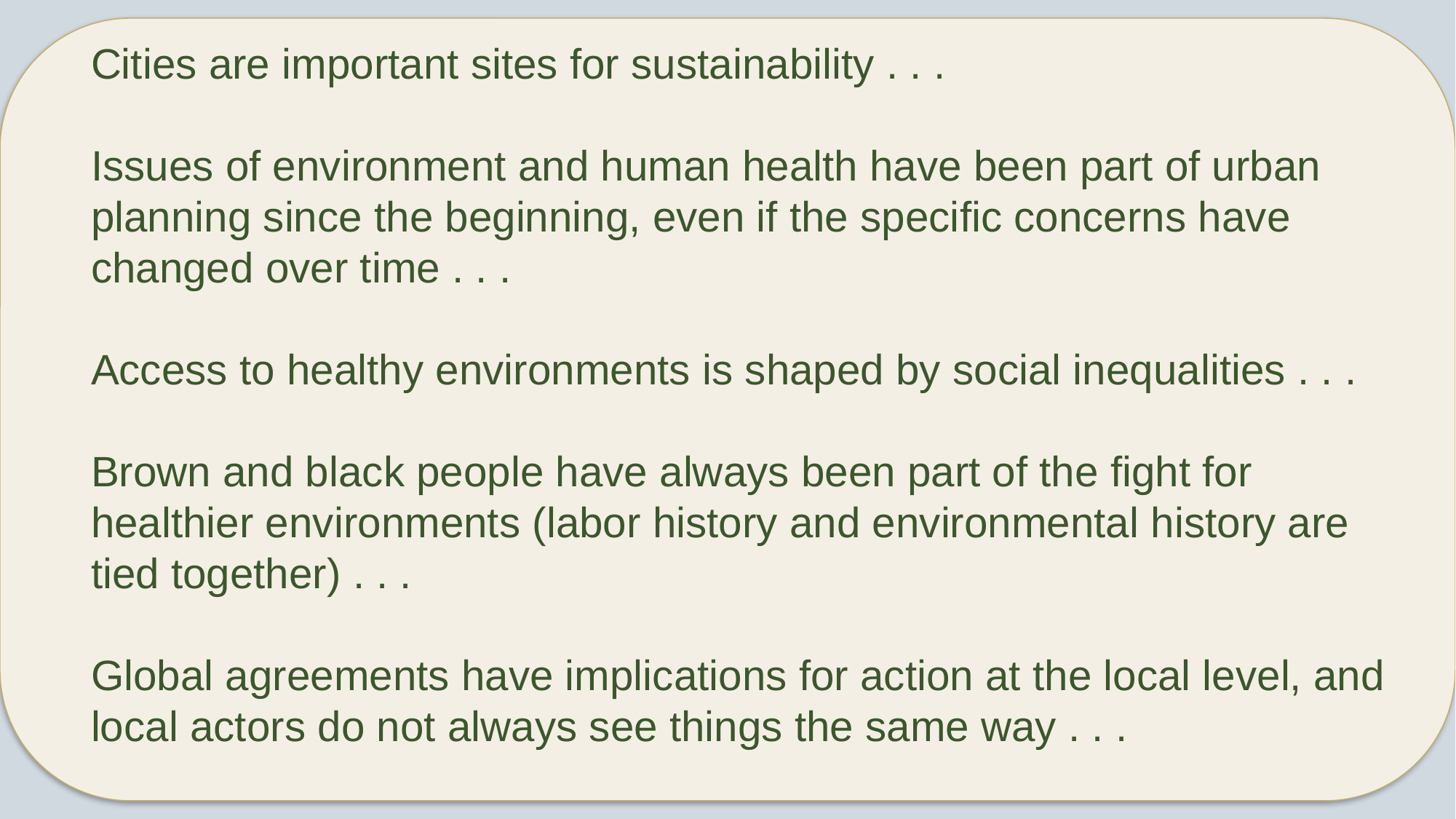

# Cities are important sites for sustainability . . . Issues of environment and human health have been part of urban planning since the beginning, even if the specific concerns have changed over time . . . Access to healthy environments is shaped by social inequalities . . . Brown and black people have always been part of the fight for healthier environments (labor history and environmental history are tied together) . . . Global agreements have implications for action at the local level, and local actors do not always see things the same way . . .